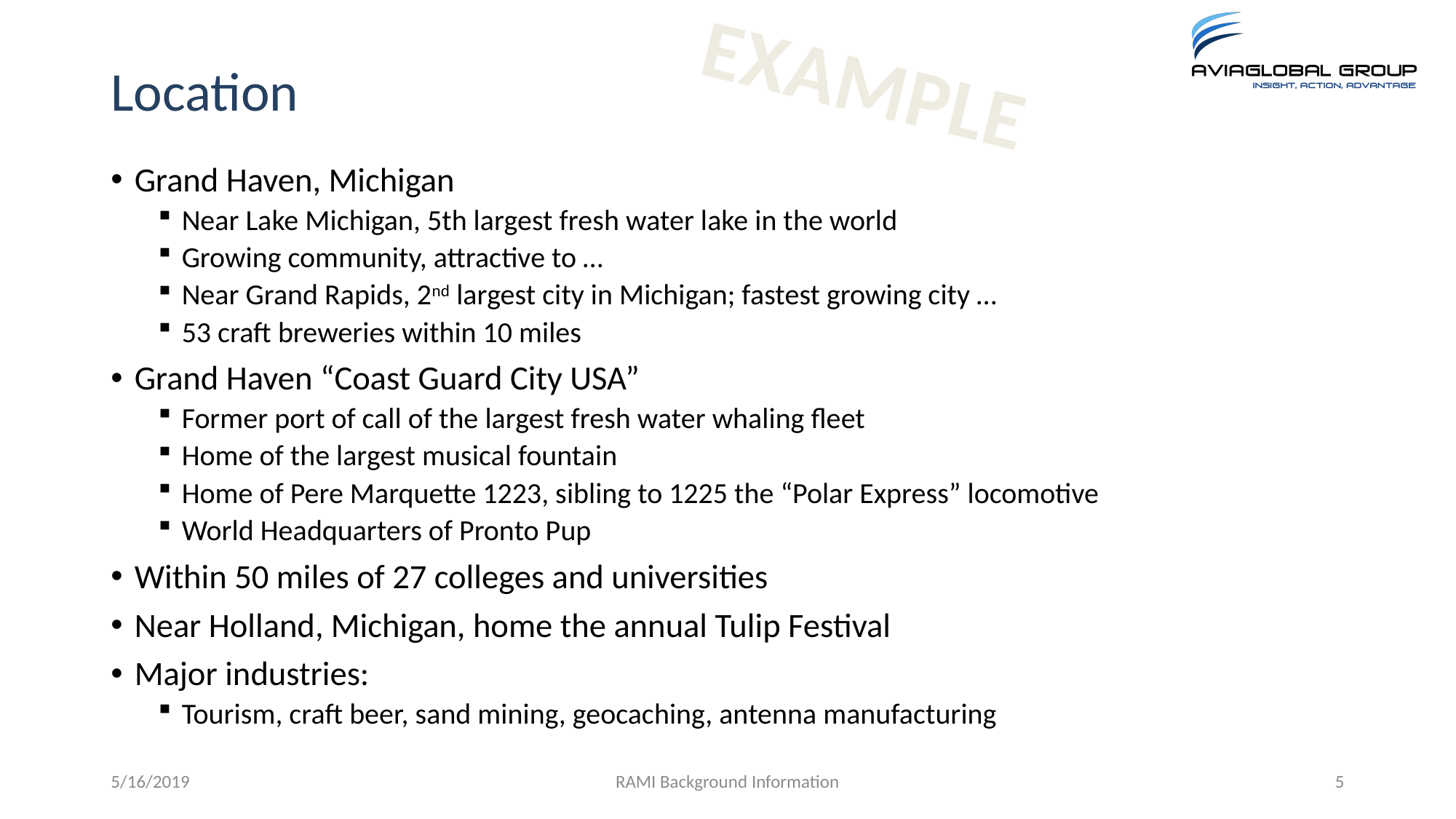

EXAMPLE
# Location
Grand Haven, Michigan
Near Lake Michigan, 5th largest fresh water lake in the world
Growing community, attractive to …
Near Grand Rapids, 2nd largest city in Michigan; fastest growing city …
53 craft breweries within 10 miles
Grand Haven “Coast Guard City USA”
Former port of call of the largest fresh water whaling fleet
Home of the largest musical fountain
Home of Pere Marquette 1223, sibling to 1225 the “Polar Express” locomotive
World Headquarters of Pronto Pup
Within 50 miles of 27 colleges and universities
Near Holland, Michigan, home the annual Tulip Festival
Major industries:
Tourism, craft beer, sand mining, geocaching, antenna manufacturing
5/16/2019
RAMI Background Information
5